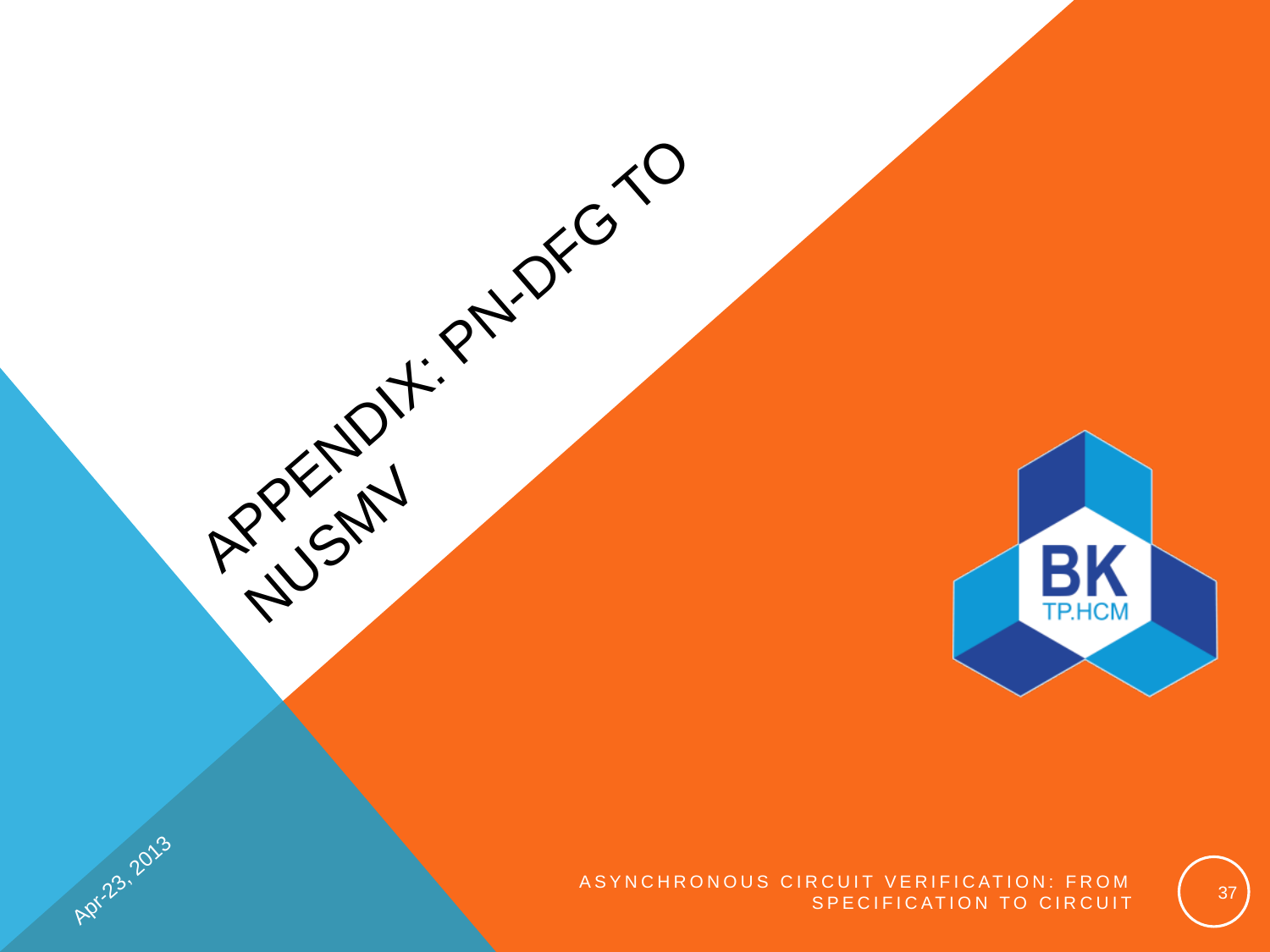

# Appendix: PN-DFG to NuSMV

Apr-23, 2013
37
Asynchronous Circuit Verification: from Specification to Circuit